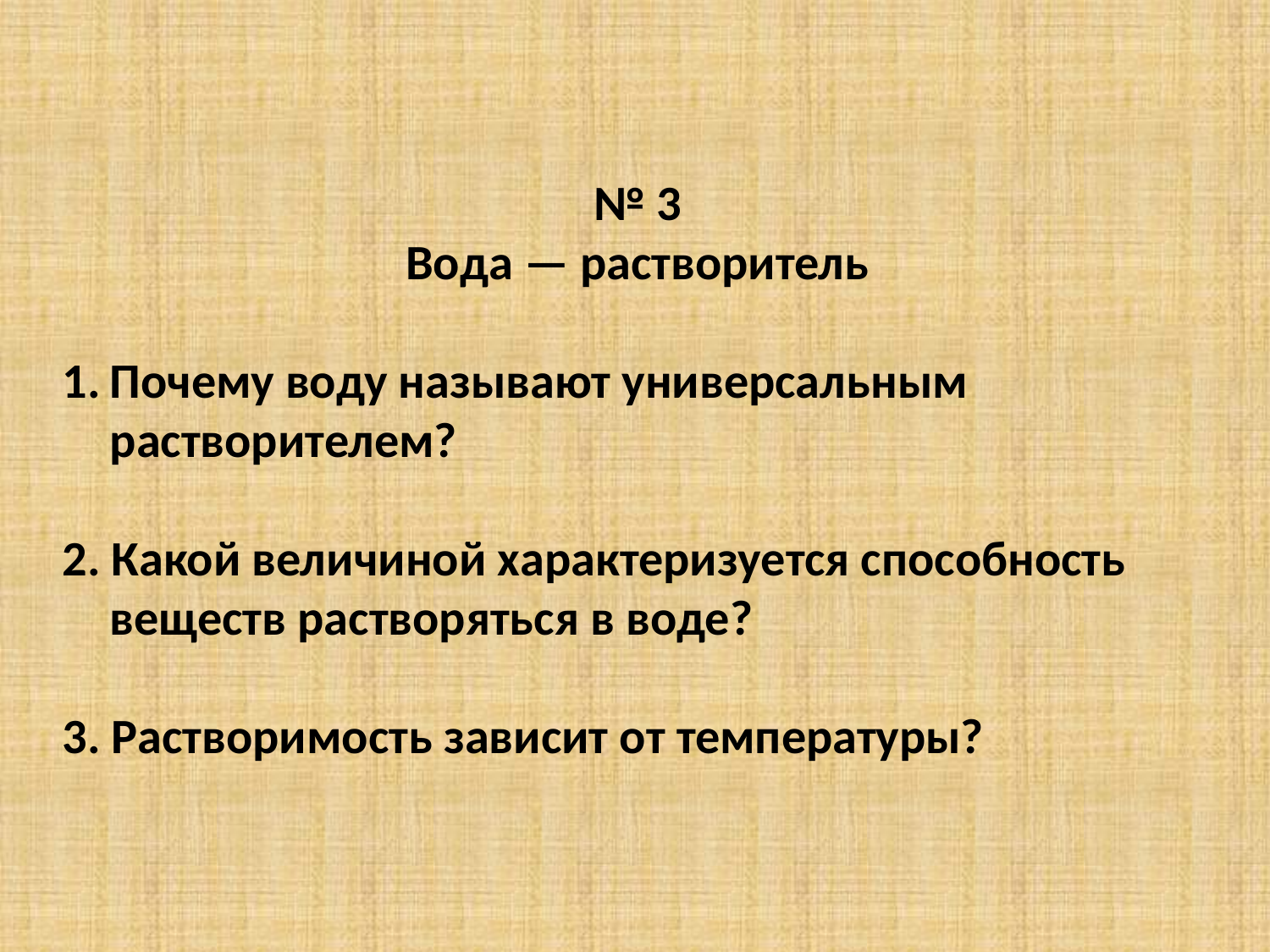

№ 3
Вода — растворитель

Почему воду называют универсальным растворителем?

2. Какой величиной характеризуется способность веществ растворяться в воде?

3. Растворимость зависит от температуры?